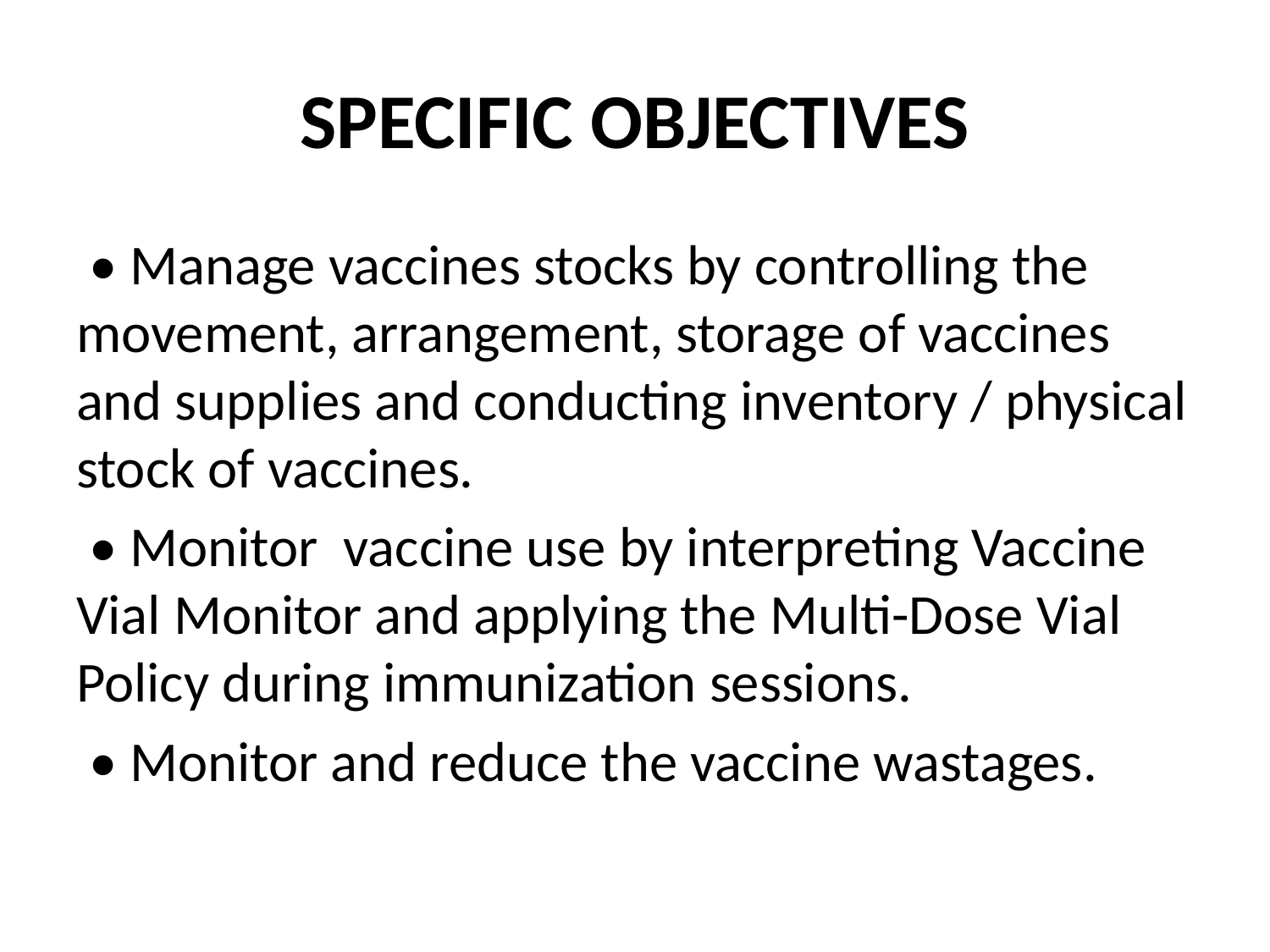

# SPECIFIC OBJECTIVES
 • Manage vaccines stocks by controlling the movement, arrangement, storage of vaccines and supplies and conducting inventory / physical stock of vaccines.
 • Monitor  vaccine use by interpreting Vaccine Vial Monitor and applying the Multi-Dose Vial Policy during immunization sessions.
 • Monitor and reduce the vaccine wastages.